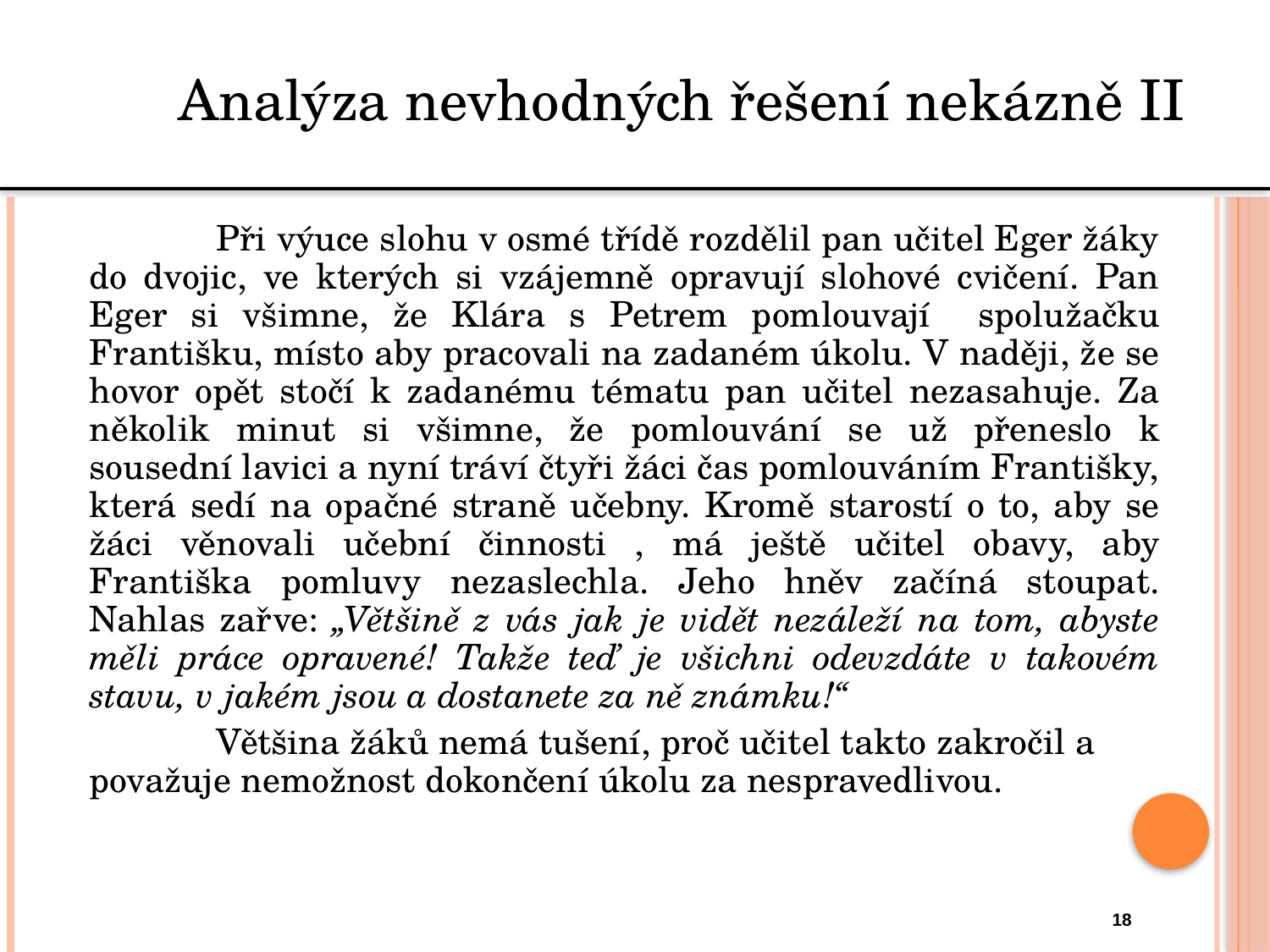

# Analýza nevhodných řešení nekázně
      Analýza nevhodných řešení nekázně II

		Při výuce slohu v osmé třídě rozdělil pan učitel Eger žáky do dvojic, ve kterých si vzájemně opravují slohové cvičení. Pan Eger si všimne, že Klára s Petrem pomlouvají  spolužačku Františku, místo aby pracovali na zadaném úkolu. V naději, že se hovor opět stočí k zadanému tématu pan učitel nezasahuje. Za několik minut si všimne, že pomlouvání se už přeneslo k sousední lavici a nyní tráví čtyři žáci čas pomlouváním Františky, která sedí na opačné straně učebny. Kromě starostí o to, aby se žáci věnovali učební činnosti , má ještě učitel obavy, aby Františka pomluvy nezaslechla. Jeho hněv začíná stoupat. Nahlas zařve: „Většině z vás jak je vidět nezáleží na tom, abyste měli práce opravené! Takže teď je všichni odevzdáte v takovém stavu, v jakém jsou a dostanete za ně známku!“
		Většina žáků nemá tušení, proč učitel takto zakročil a považuje nemožnost dokončení úkolu za nespravedlivou.
18